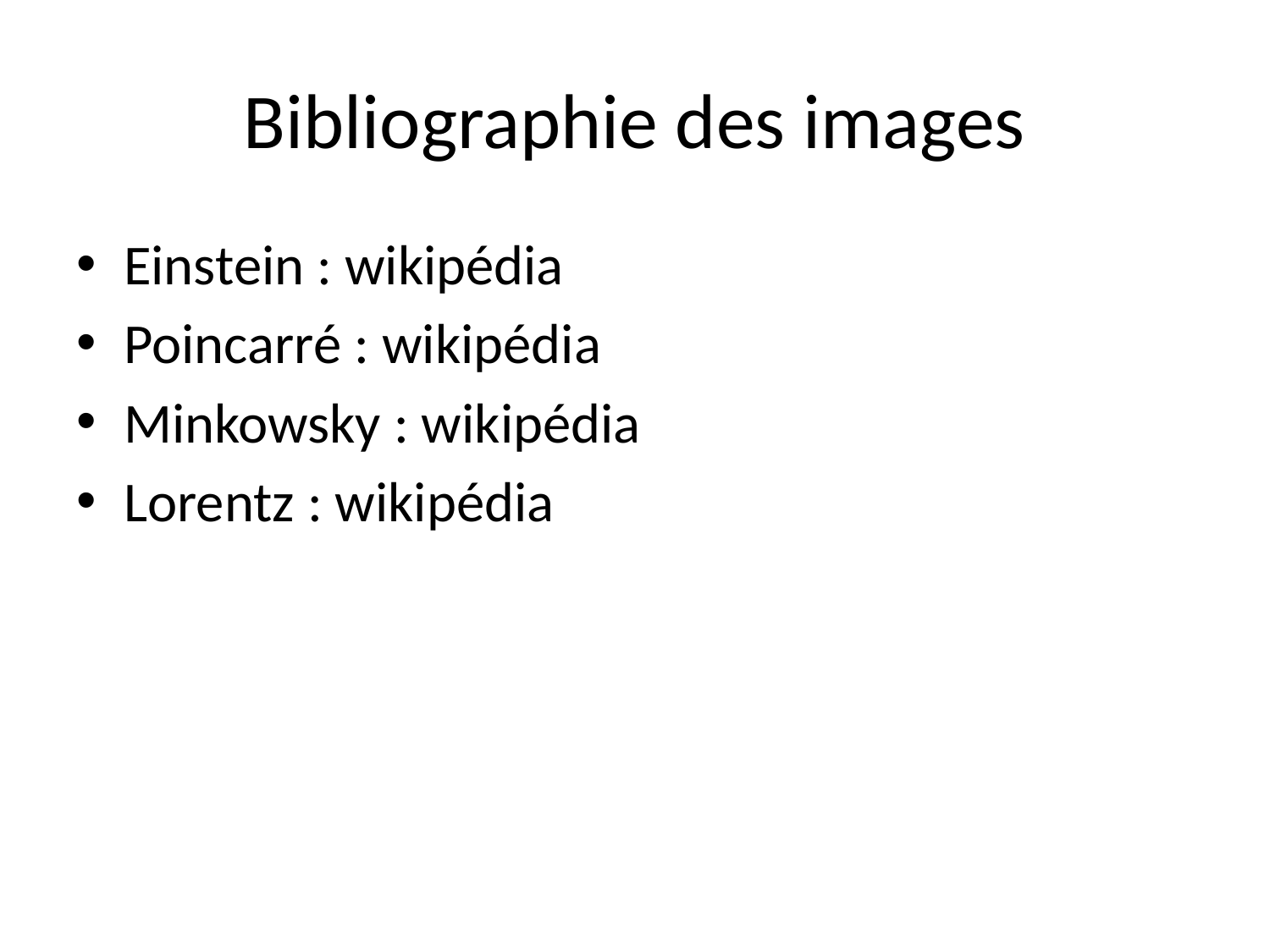

# Bibliographie des images
Einstein : wikipédia
Poincarré : wikipédia
Minkowsky : wikipédia
Lorentz : wikipédia